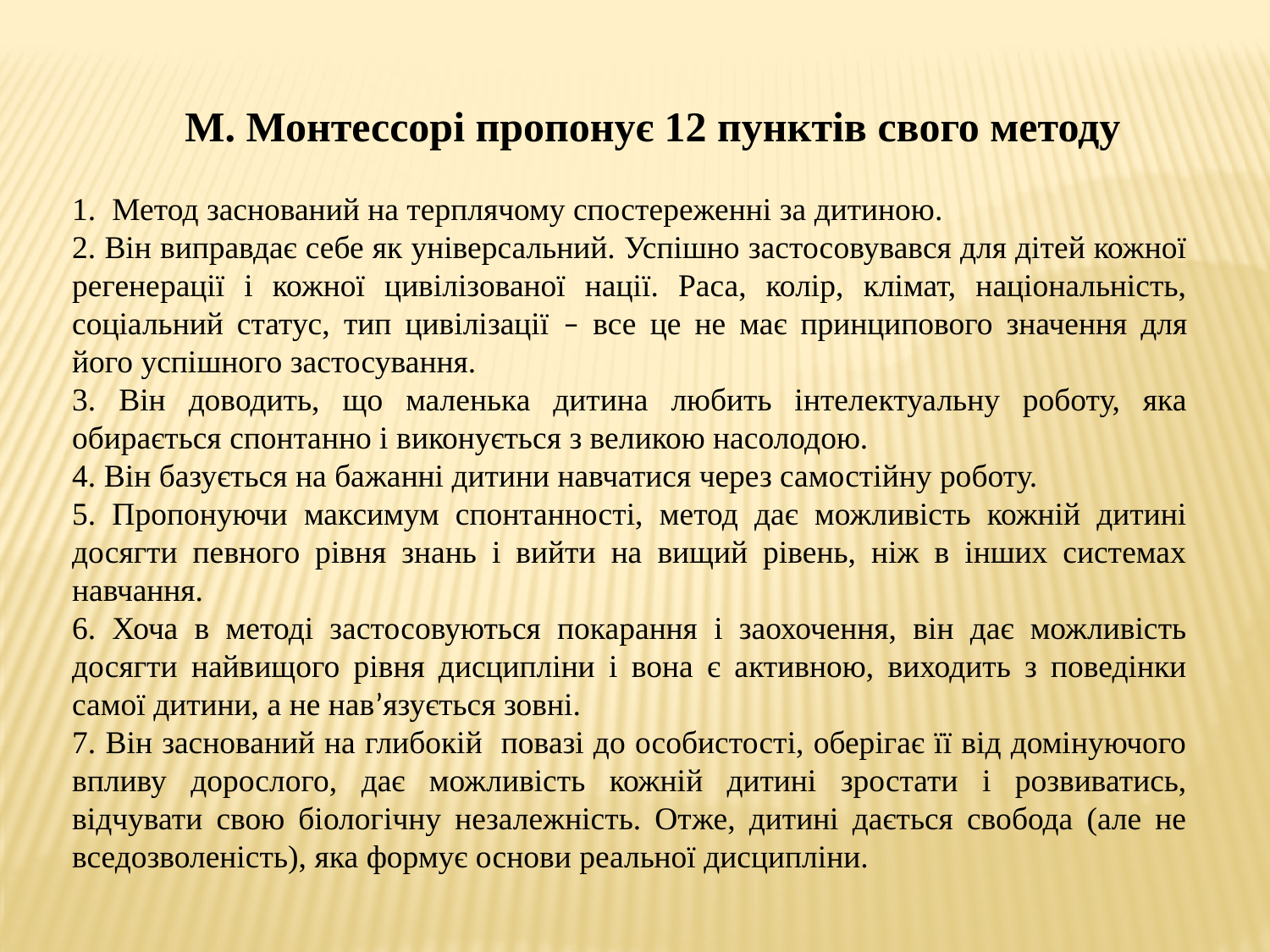

М. Монтессорі пропонує 12 пунктів свого методу

1.  Метод заснований на терплячому спостереженні за дитиною.
2. Він виправдає себе як універсальний. Успішно застосовувався для дітей кожної регенерації і кожної цивілізованої нації. Раса, колір, клімат, національність, соціальний статус, тип цивілізації – все це не має принципового значення для його успішного застосування.
3. Він доводить, що маленька дитина любить інтелектуальну роботу, яка обирається спонтанно і виконується з великою насолодою.
4. Він базується на бажанні дитини навчатися через самостійну роботу.
5. Пропонуючи максимум спонтанності, метод дає можливість кожній дитині досягти певного рівня знань і вийти на вищий рівень, ніж в інших системах навчання.
6. Хоча в методі застосовуються покарання і заохочення, він дає можливість досягти найвищого рівня дисципліни і вона є активною, виходить з поведінки самої дитини, а не нав’язується зовні.
7. Він заснований на глибокій  повазі до особистості, оберігає її від домінуючого впливу дорослого, дає можливість кожній дитині зростати і розвиватись, відчувати свою біологічну незалежність. Отже, дитині дається свобода (але не вседозволеність), яка формує основи реальної дисципліни.